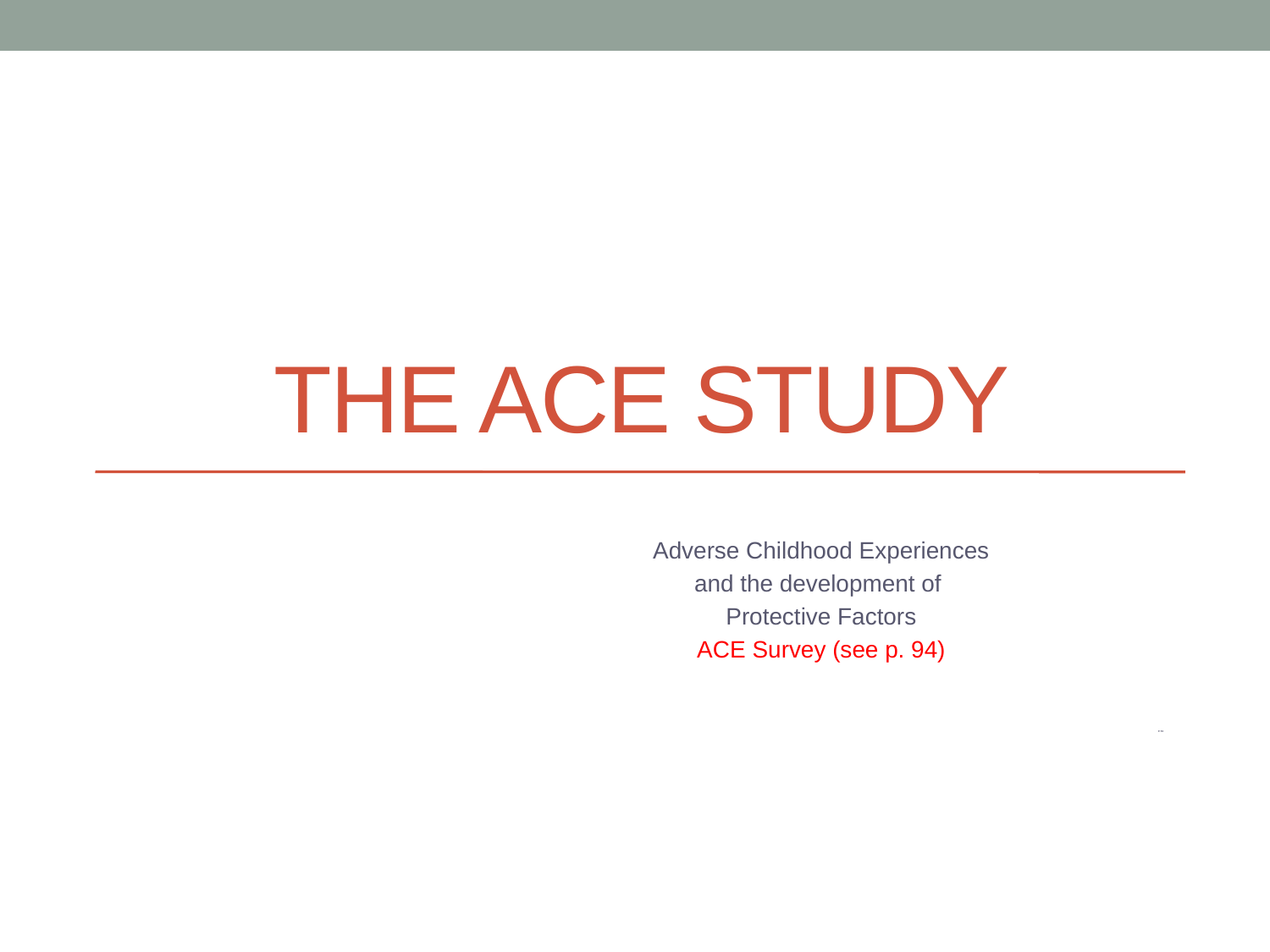

# The ACE Study
Adverse Childhood Experiences
and the development of
Protective Factors
ACE Survey (see p. 94)

P. 56